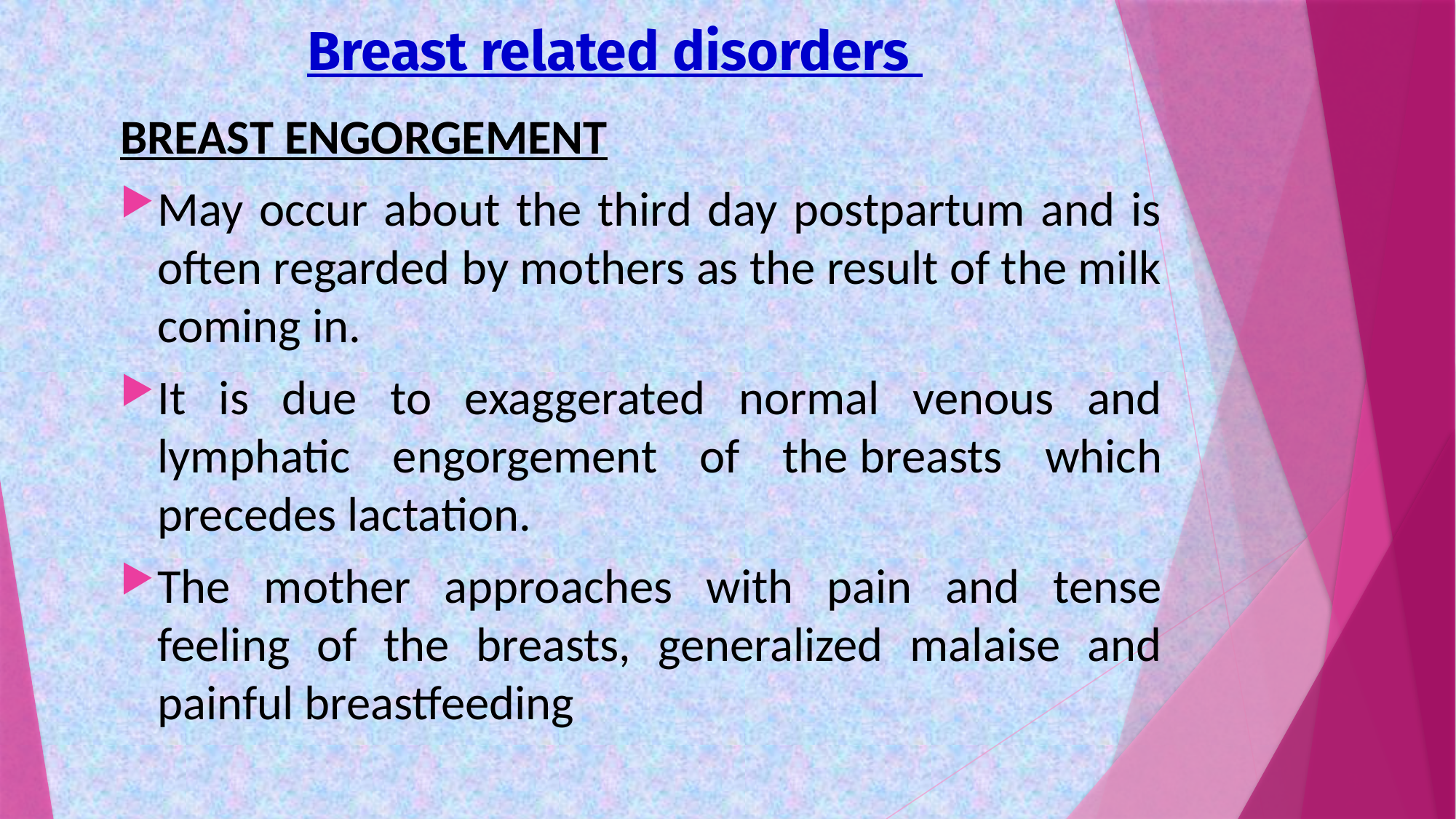

# Breast related disorders
BREAST ENGORGEMENT
May occur about the third day postpartum and is often regarded by mothers as the result of the milk coming in.
It is due to exaggerated normal venous and lymphatic engorgement of the breasts which precedes lactation.
The mother approaches with pain and tense feeling of the breasts, generalized malaise and painful breastfeeding